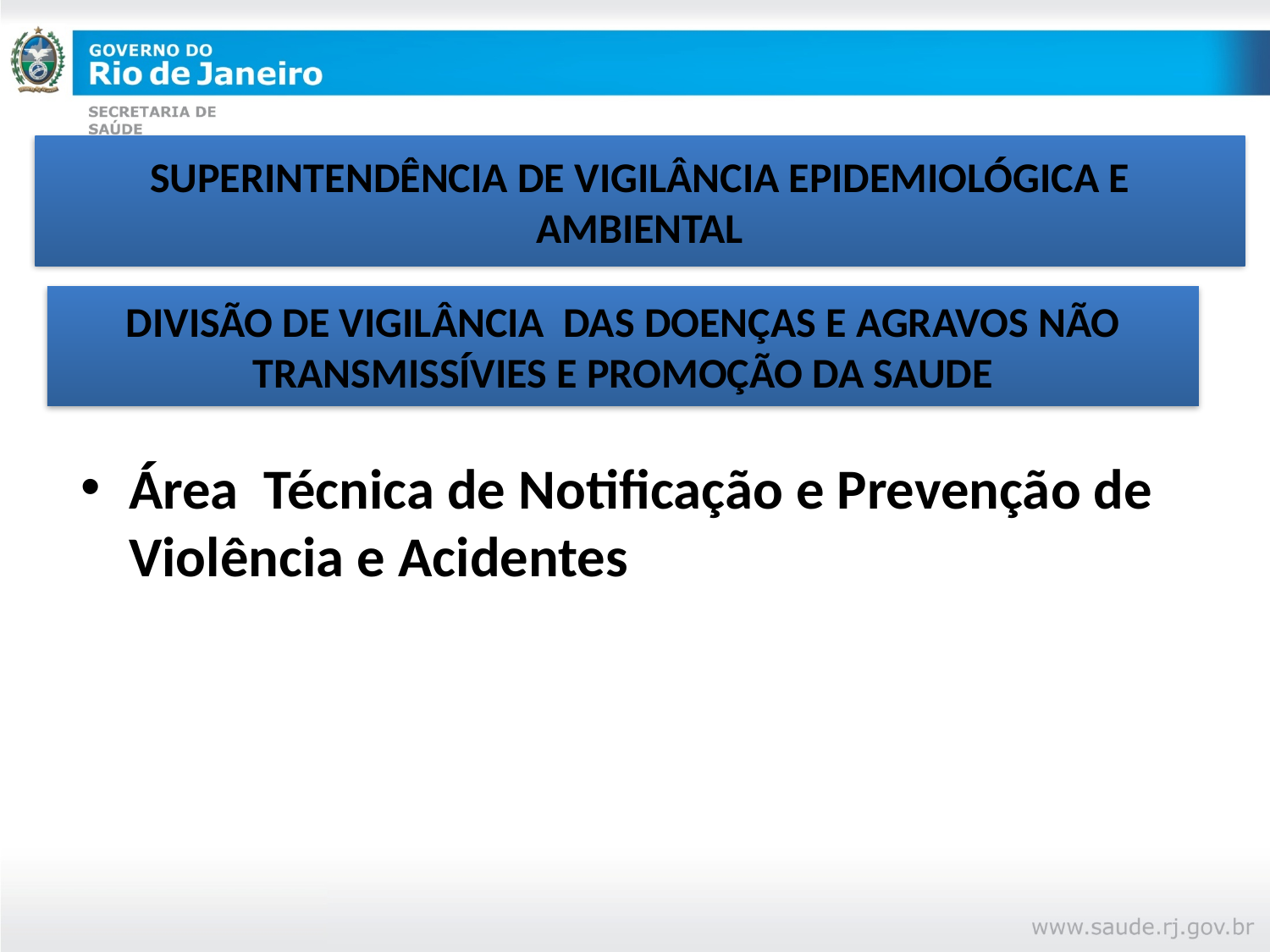

SUPERINTENDÊNCIA DE VIGILÂNCIA EPIDEMIOLÓGICA E AMBIENTAL
# DIVISÃO DE VIGILÂNCIA  DAS DOENÇAS E AGRAVOS NÃO TRANSMISSÍVIES E PROMOÇÃO DA SAUDE
Área  Técnica de Notificação e Prevenção de Violência e Acidentes